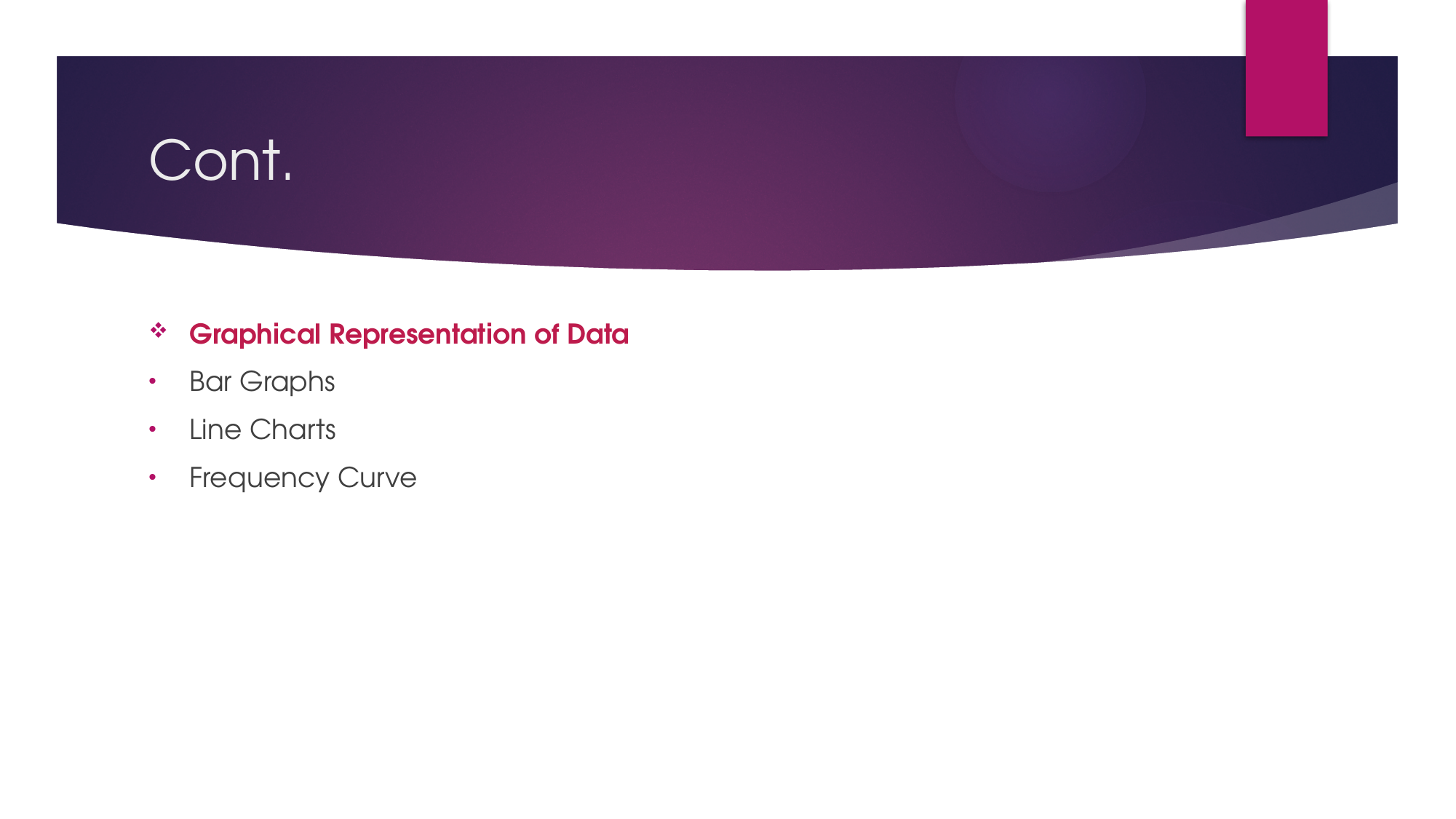

# Cont.
Graphical Representation of Data
Bar Graphs
Line Charts
Frequency Curve